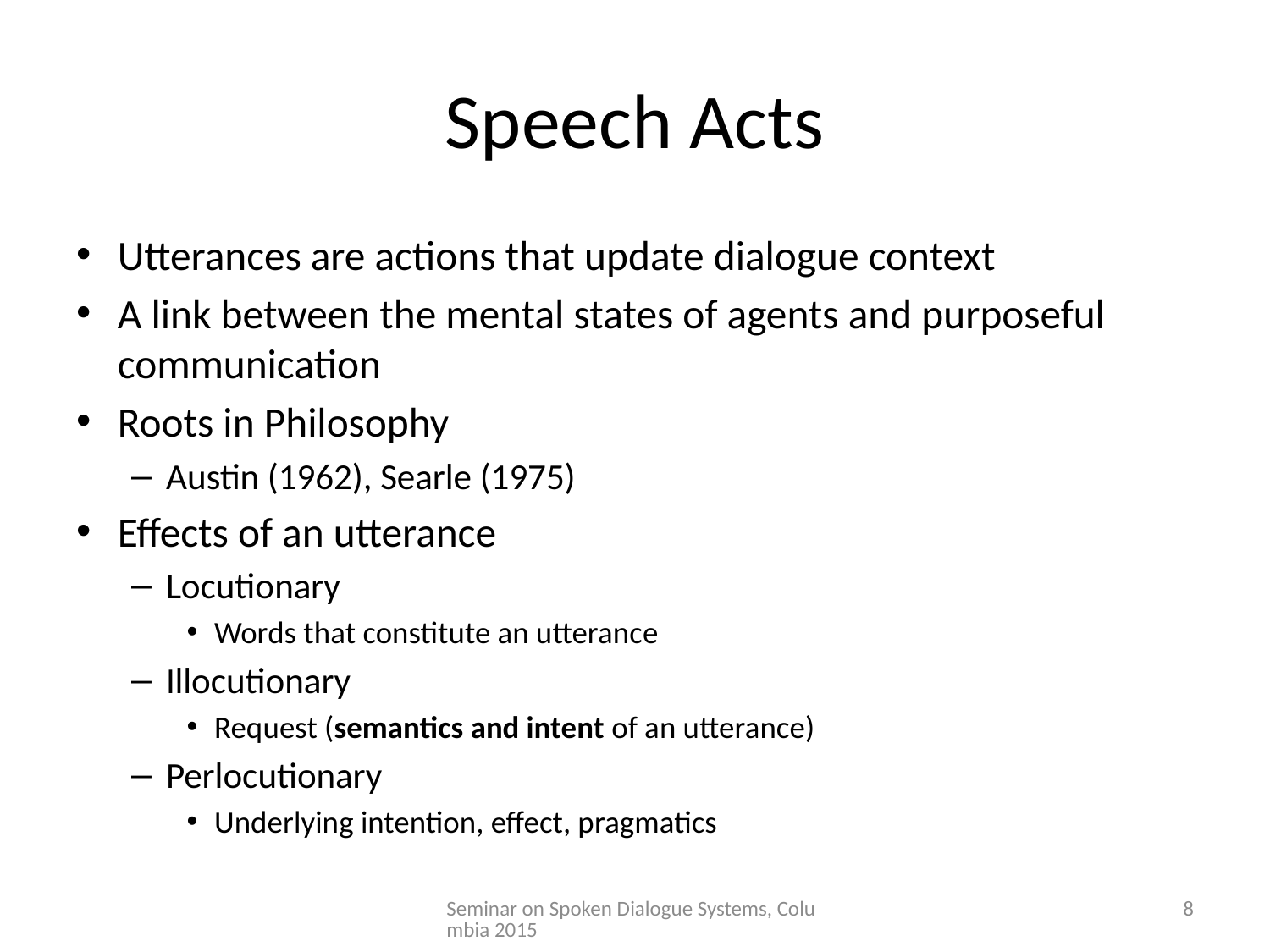

# Speech Acts
Utterances are actions that update dialogue context
A link between the mental states of agents and purposeful communication
Roots in Philosophy
Austin (1962), Searle (1975)
Effects of an utterance
Locutionary
Words that constitute an utterance
Illocutionary
Request (semantics and intent of an utterance)
Perlocutionary
Underlying intention, effect, pragmatics

Seminar on Spoken Dialogue Systems, Columbia 2015
8